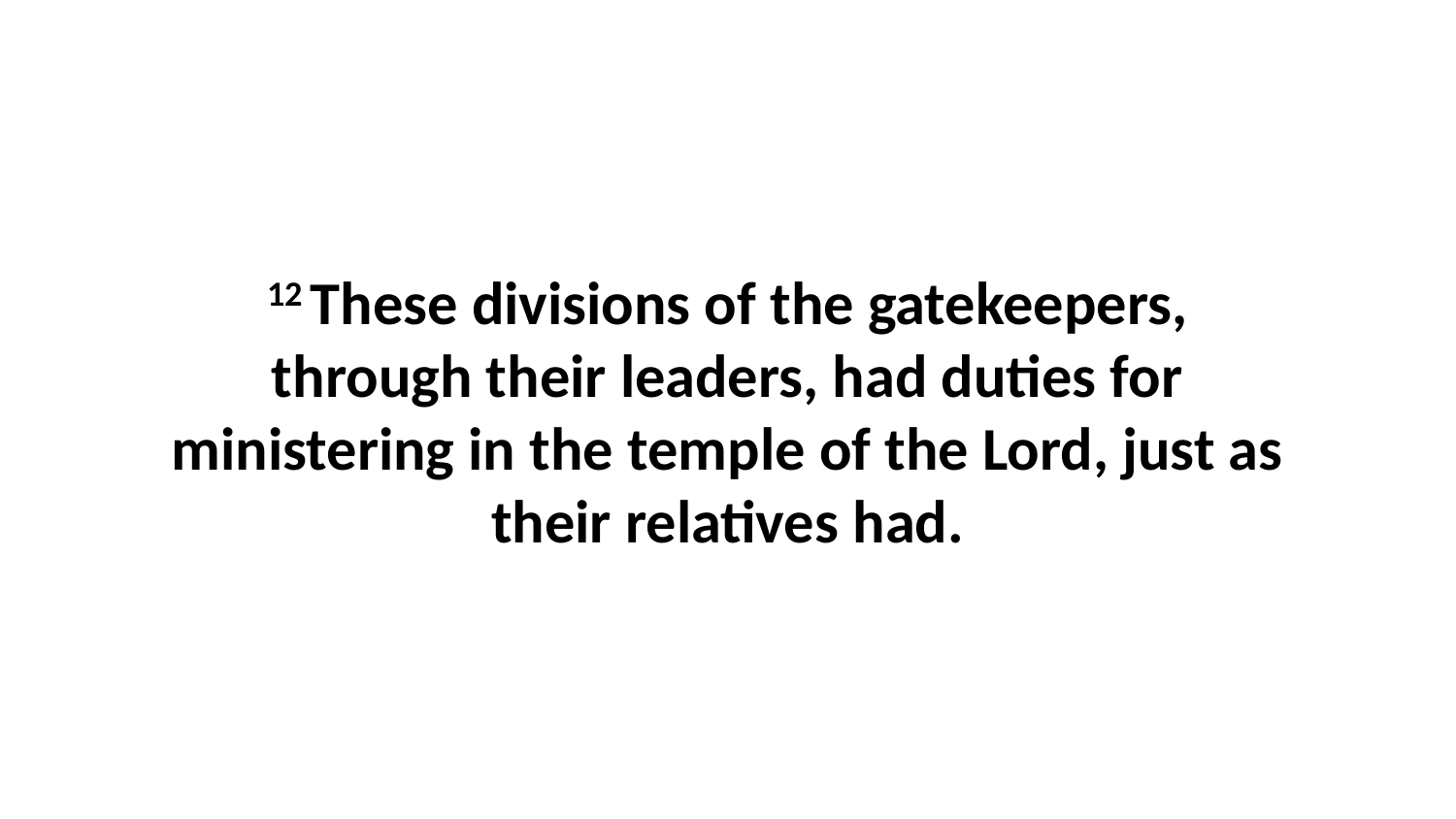

12 These divisions of the gatekeepers, through their leaders, had duties for ministering in the temple of the Lord, just as their relatives had.